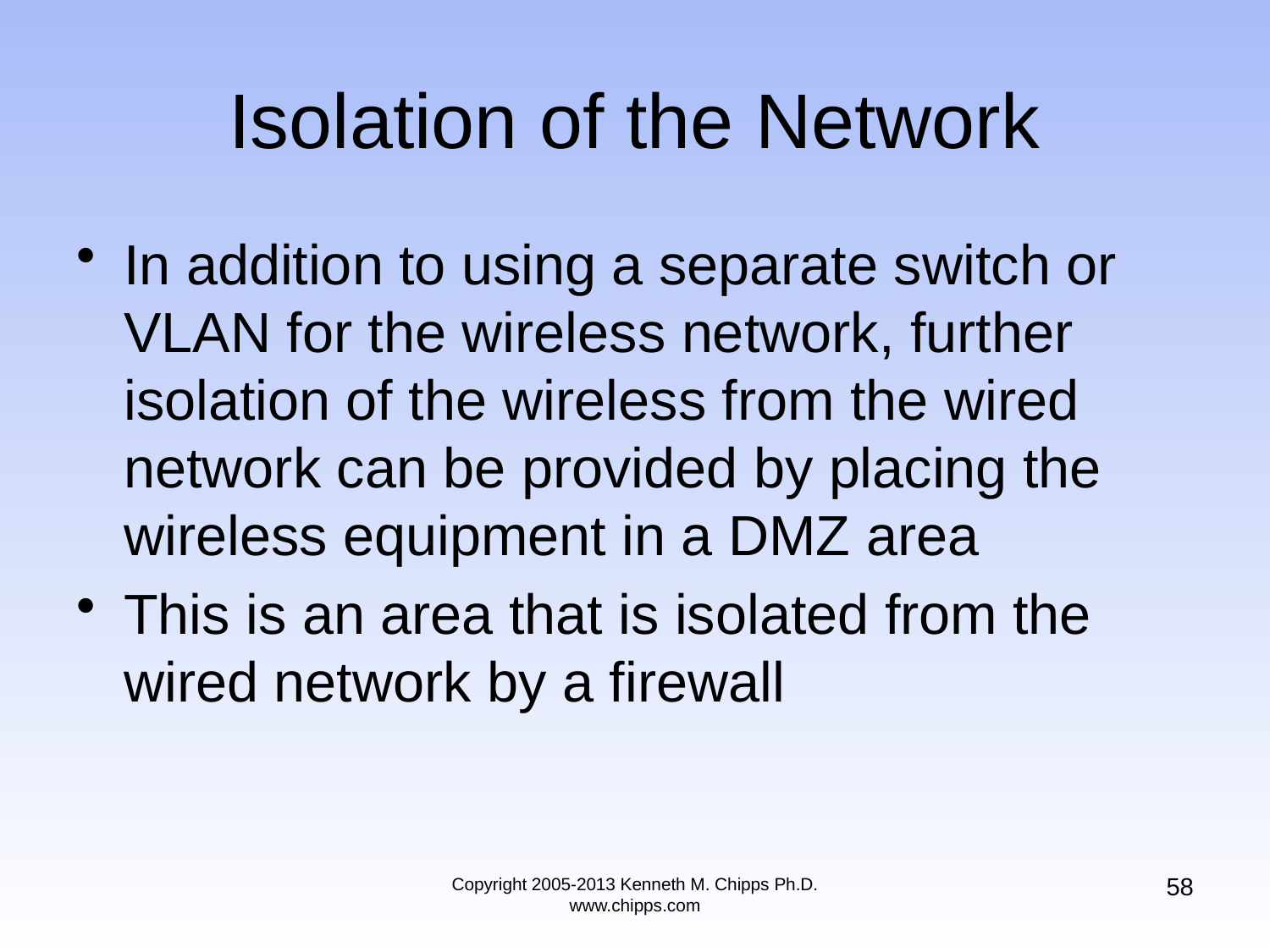

# Isolation of the Network
In addition to using a separate switch or VLAN for the wireless network, further isolation of the wireless from the wired network can be provided by placing the wireless equipment in a DMZ area
This is an area that is isolated from the wired network by a firewall
58
Copyright 2005-2013 Kenneth M. Chipps Ph.D. www.chipps.com